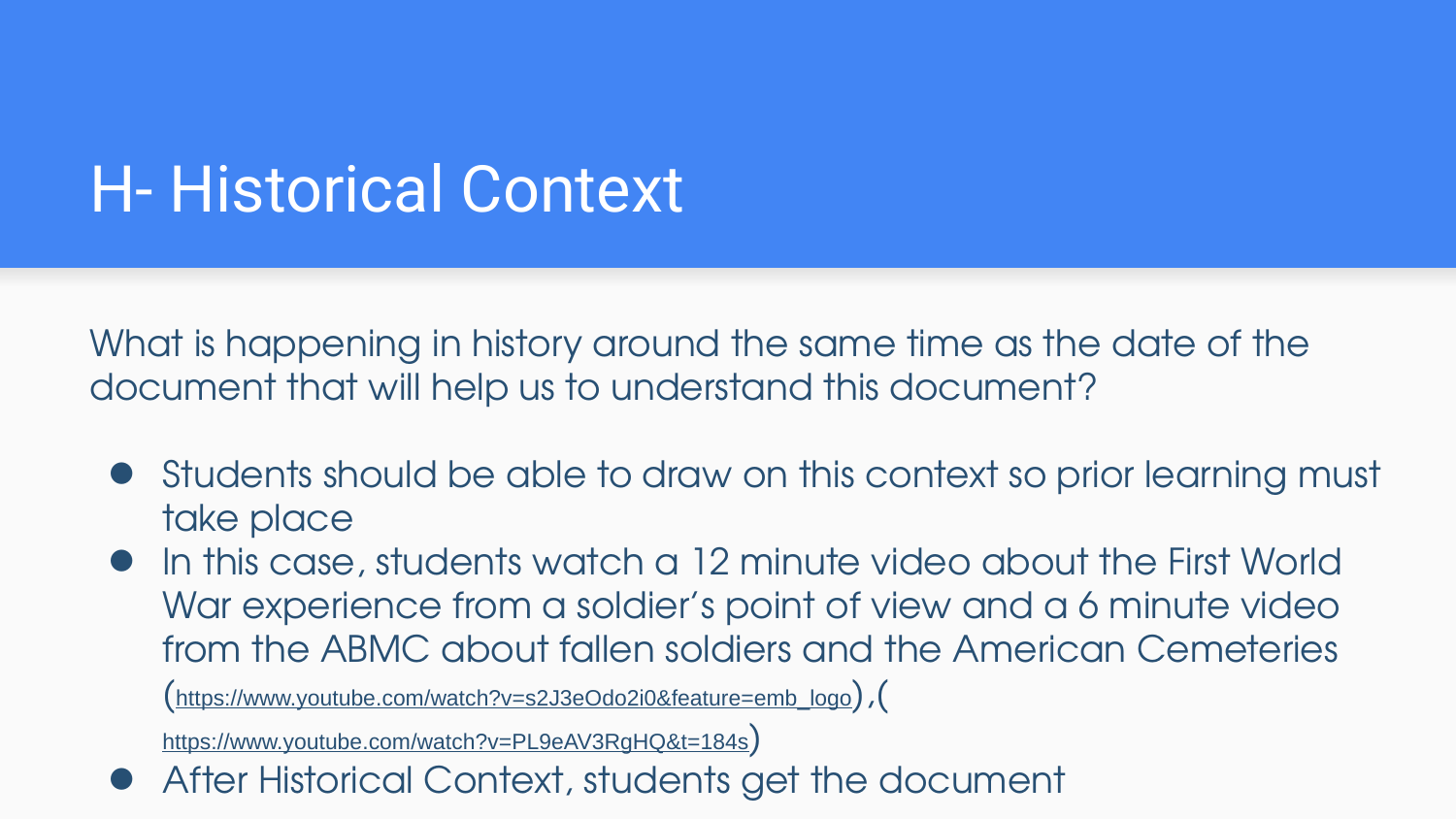

# H- Historical Context
What is happening in history around the same time as the date of the document that will help us to understand this document?

Students should be able to draw on this context so prior learning must take place
In this case, students watch a 12 minute video about the First World  War experience from a soldier’s point of view and a 6 minute video from the ABMC about fallen soldiers and the American Cemeteries
(https://www.youtube.com/watch?v=s2J3eOdo2i0&feature=emb_logo),(https://www.youtube.com/watch?v=PL9eAV3RgHQ&t=184s)
After Historical Context, students get the document